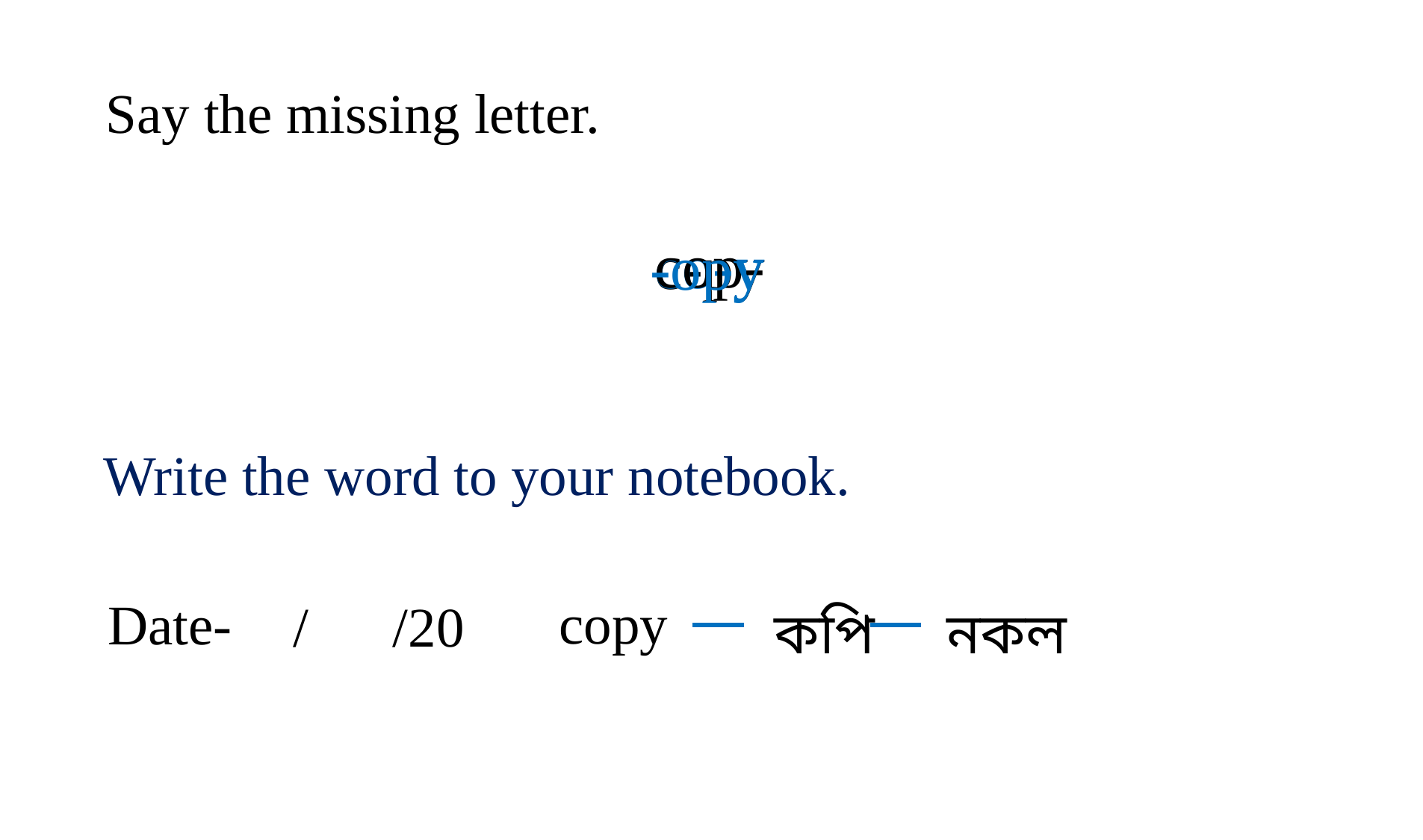

Say the missing letter.
cop-
co-y
c-py
-opy
Write the word to your notebook.
copy
Date-
    /      /20
কপি
নকল